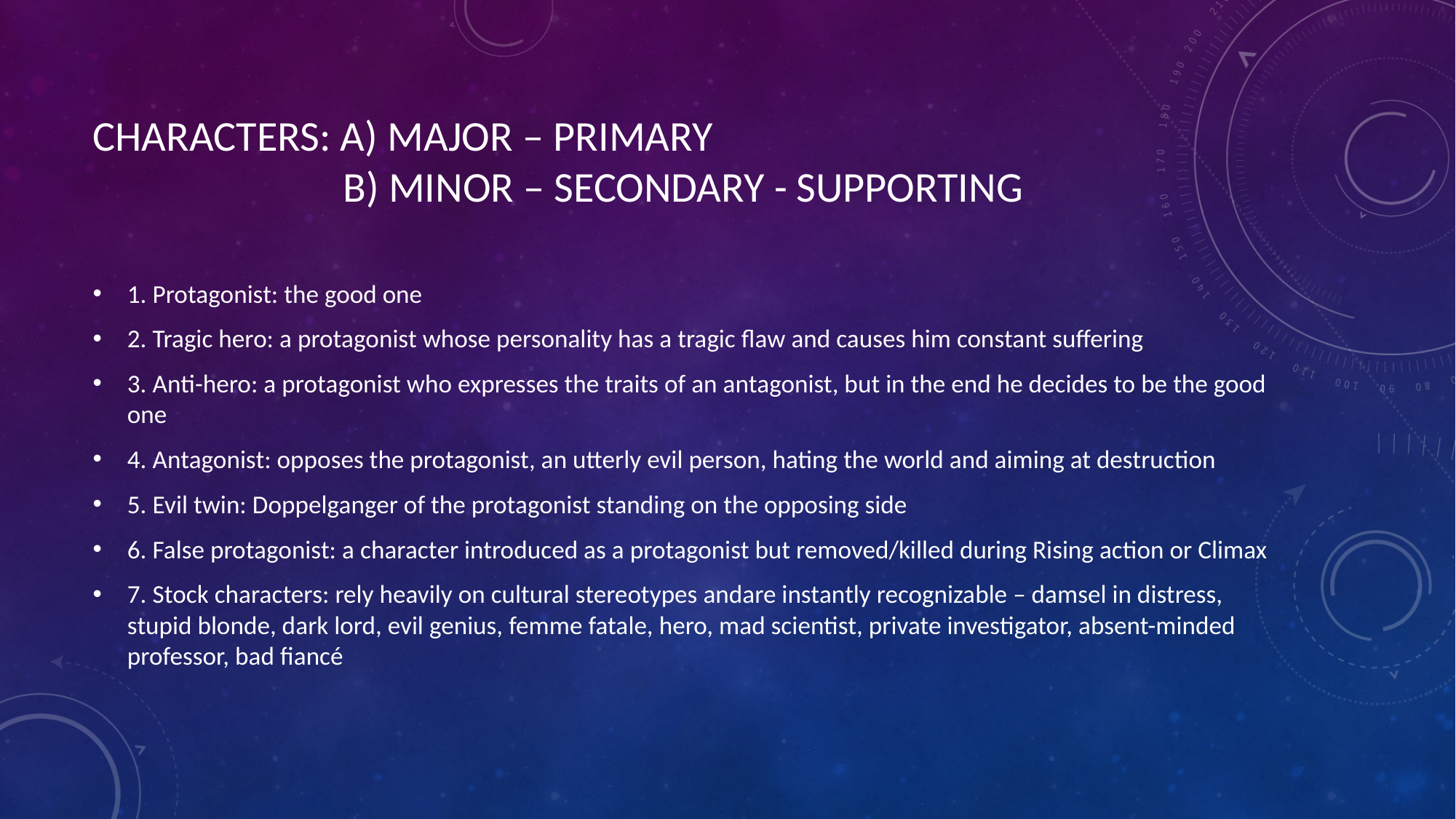

# Characters: a) major – primary B) minor – secondary - supporting
1. Protagonist: the good one
2. Tragic hero: a protagonist whose personality has a tragic flaw and causes him constant suffering
3. Anti-hero: a protagonist who expresses the traits of an antagonist, but in the end he decides to be the good one
4. Antagonist: opposes the protagonist, an utterly evil person, hating the world and aiming at destruction
5. Evil twin: Doppelganger of the protagonist standing on the opposing side
6. False protagonist: a character introduced as a protagonist but removed/killed during Rising action or Climax
7. Stock characters: rely heavily on cultural stereotypes andare instantly recognizable – damsel in distress, stupid blonde, dark lord, evil genius, femme fatale, hero, mad scientist, private investigator, absent-minded professor, bad fiancé